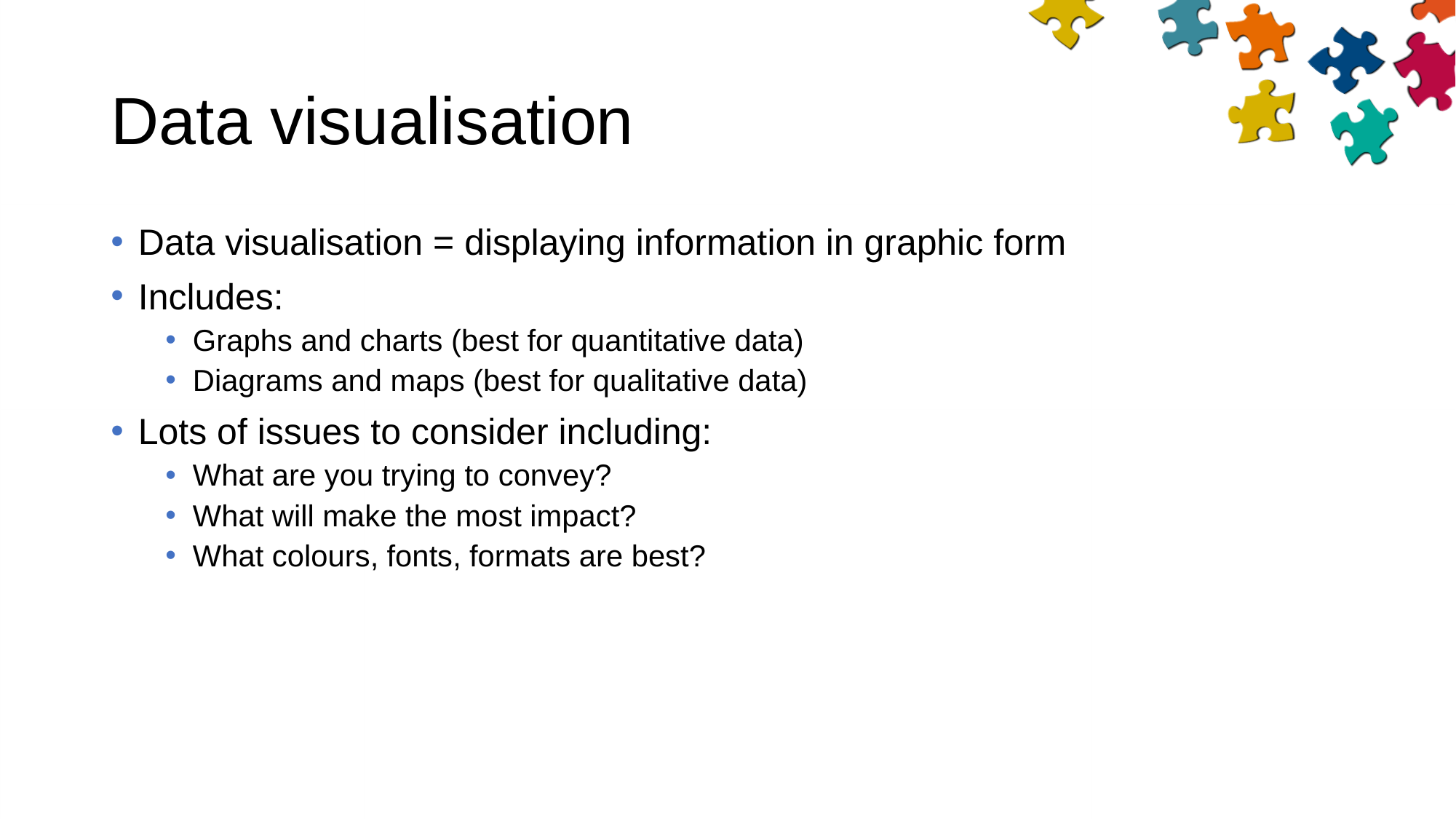

# Data visualisation
Data visualisation = displaying information in graphic form
Includes:
Graphs and charts (best for quantitative data)
Diagrams and maps (best for qualitative data)
Lots of issues to consider including:
What are you trying to convey?
What will make the most impact?
What colours, fonts, formats are best?